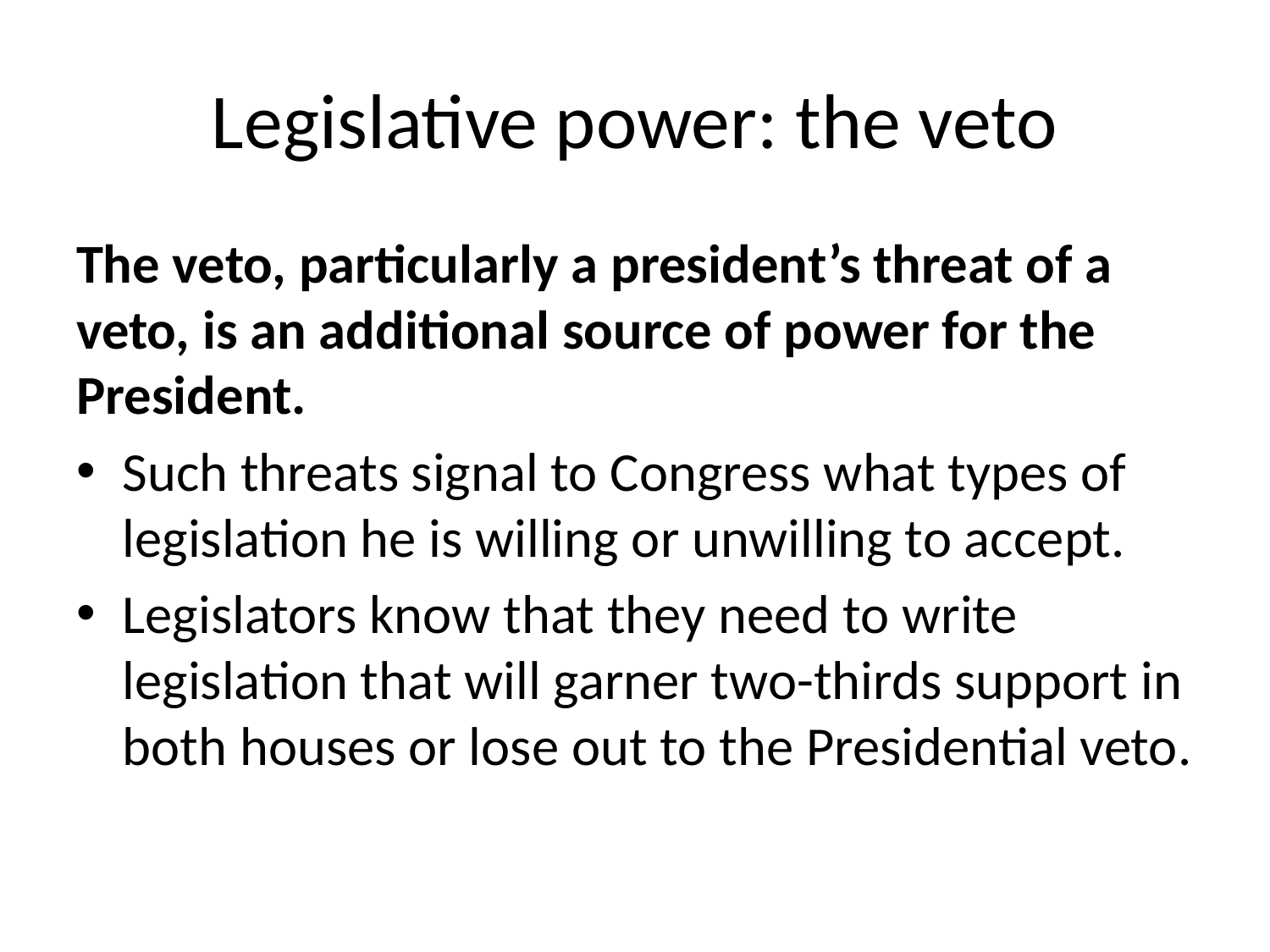

# Legislative power: the veto
The veto, particularly a president’s threat of a veto, is an additional source of power for the President.
Such threats signal to Congress what types of legislation he is willing or unwilling to accept.
Legislators know that they need to write legislation that will garner two-thirds support in both houses or lose out to the Presidential veto.